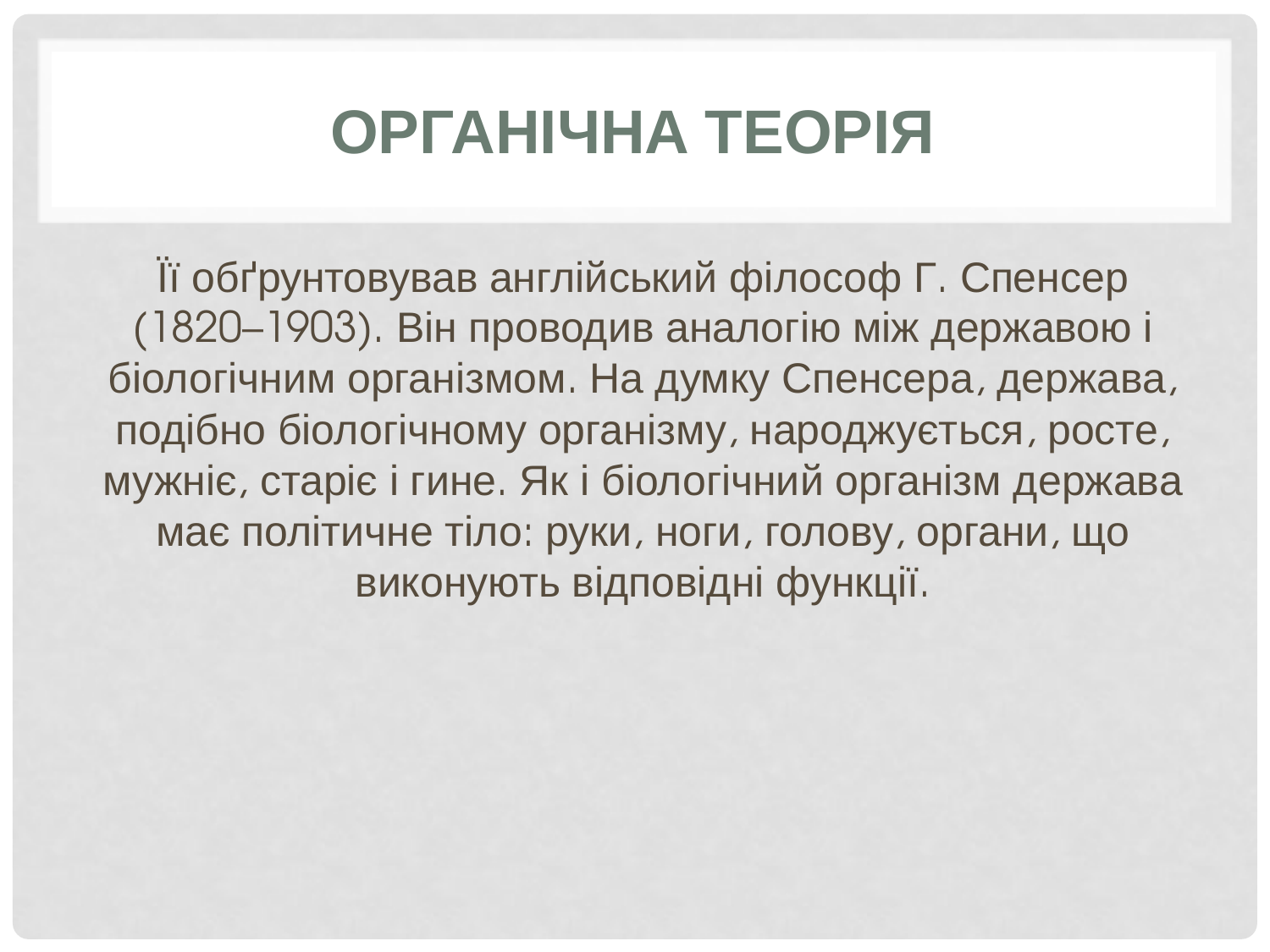

# Органічна теорія
Її обґрунтовував англійський філософ Г. Спенсер (1820–1903). Він проводив аналогію між державою і біологічним організмом. На думку Спенсера, держава, подібно біологічному організму, народжується, росте, мужніє, старіє і гине. Як і біологічний організм держава має політичне тіло: руки, ноги, голову, органи, що виконують відповідні функції.